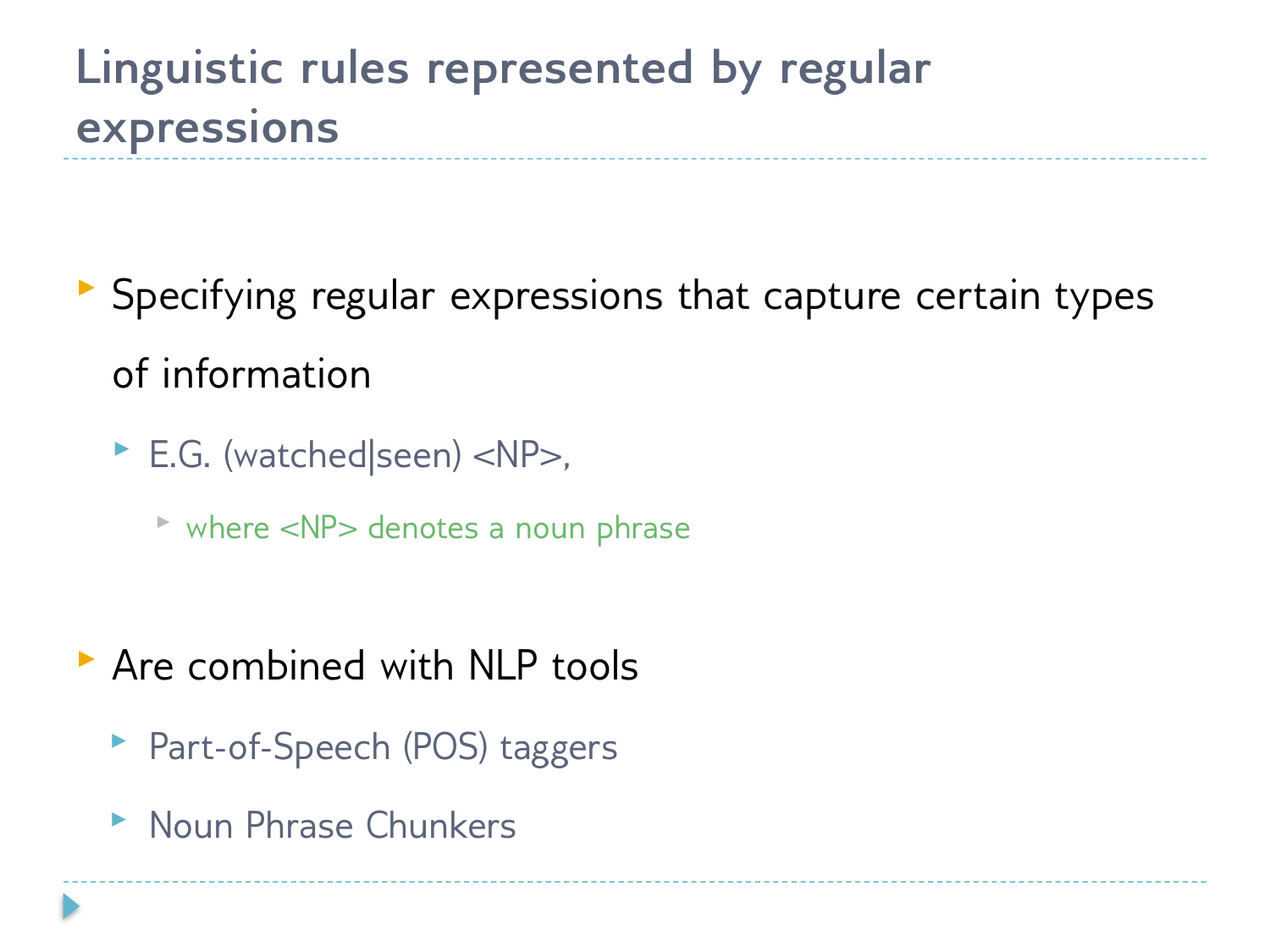

# Linguistic rules represented by regular expressions

Specifying regular expressions that capture certain types of information
E.G. (watched|seen) <NP>,
where <NP> denotes a noun phrase

Are combined with NLP tools
Part-of-Speech (POS) taggers
Noun Phrase Chunkers